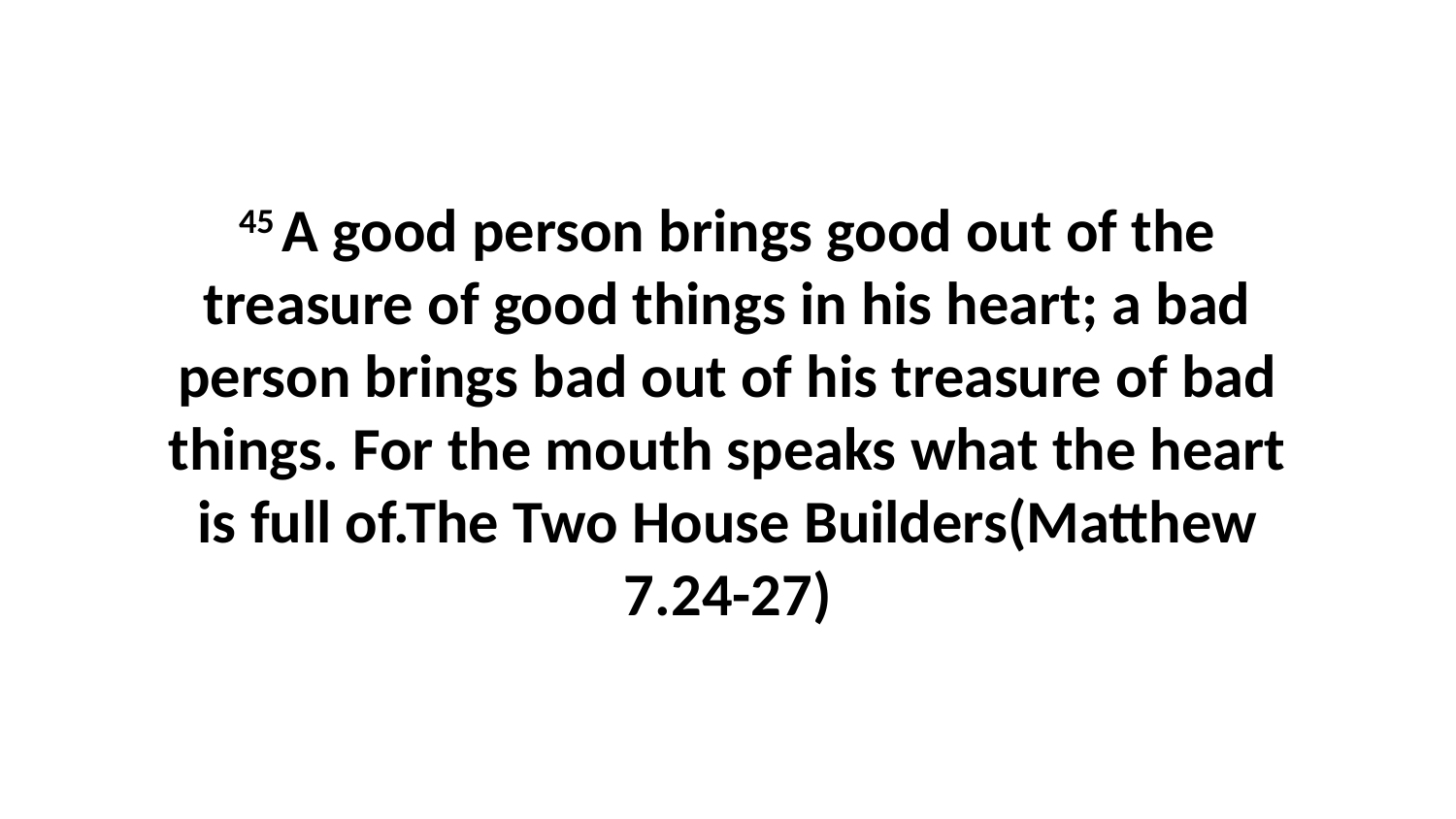

45 A good person brings good out of the treasure of good things in his heart; a bad person brings bad out of his treasure of bad things. For the mouth speaks what the heart is full of.The Two House Builders(Matthew 7.24-27)